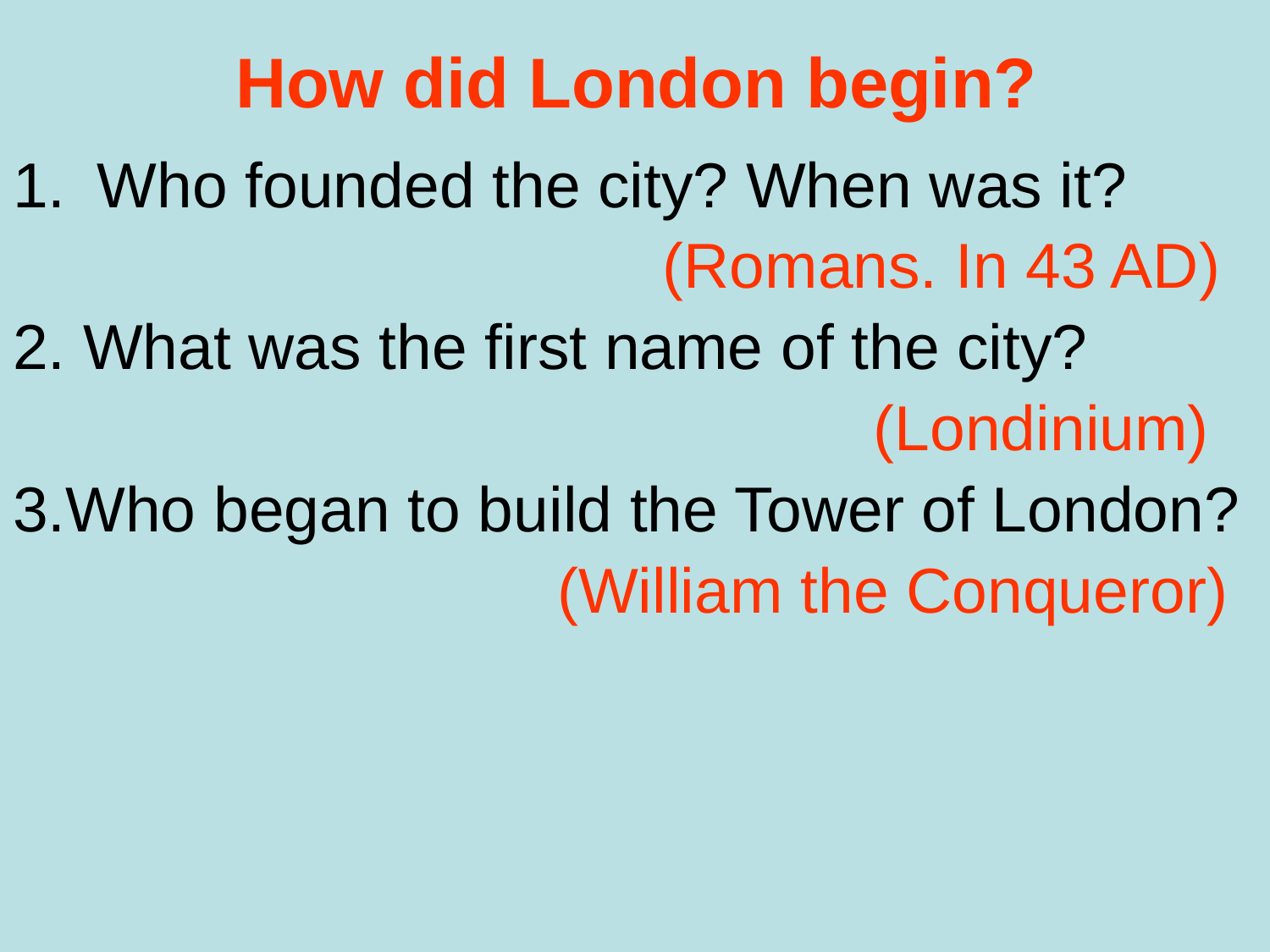

# How did London begin?
Who founded the city? When was it?
                                     (Romans. In 43 AD)
2. What was the first name of the city?
                                                 (Londinium)
3.Who began to build the Tower of London?
                               (William the Conqueror)